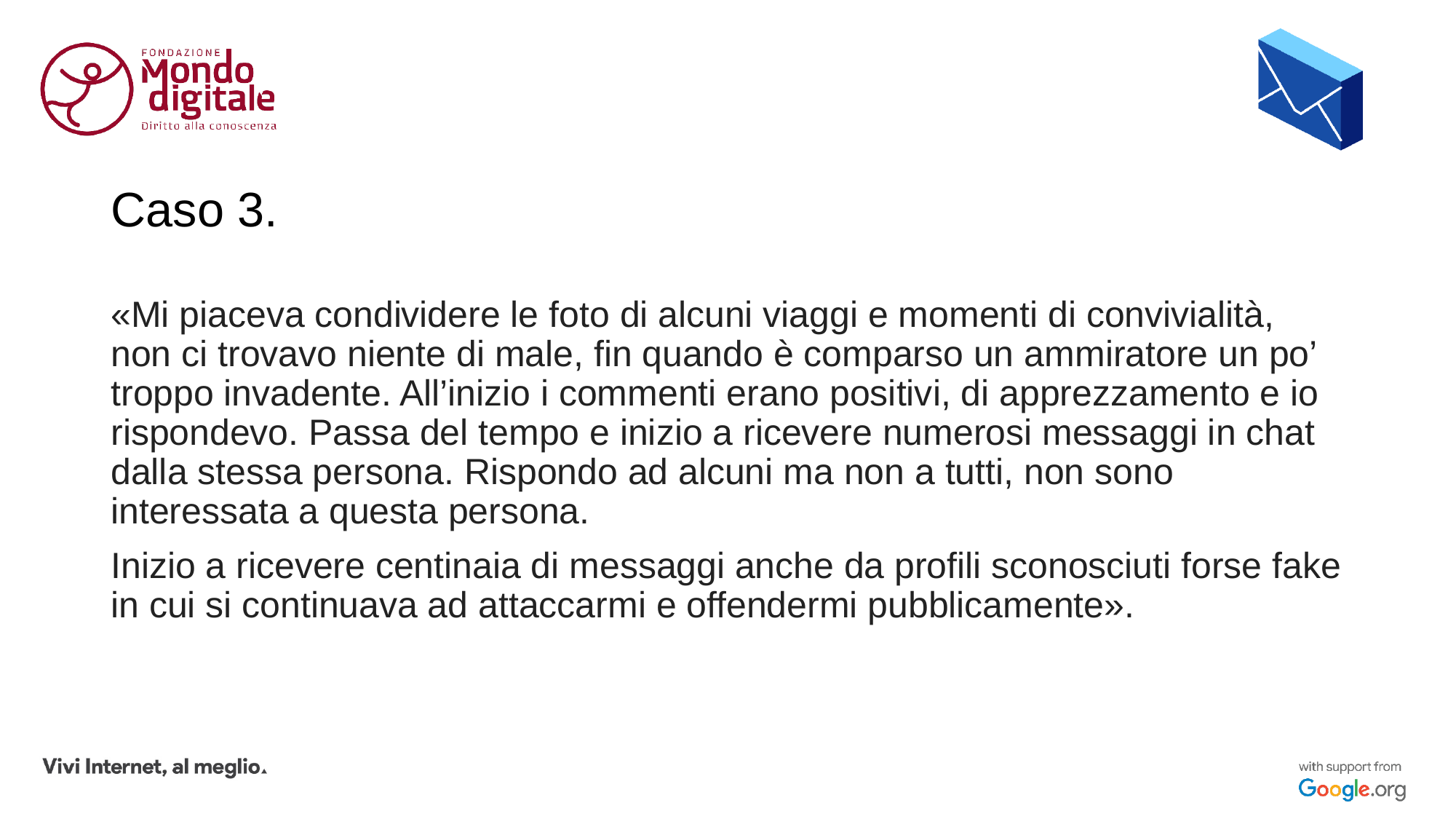

# Caso 3.
«Mi piaceva condividere le foto di alcuni viaggi e momenti di convivialità, non ci trovavo niente di male, fin quando è comparso un ammiratore un po’ troppo invadente. All’inizio i commenti erano positivi, di apprezzamento e io rispondevo. Passa del tempo e inizio a ricevere numerosi messaggi in chat dalla stessa persona. Rispondo ad alcuni ma non a tutti, non sono interessata a questa persona.
Inizio a ricevere centinaia di messaggi anche da profili sconosciuti forse fake in cui si continuava ad attaccarmi e offendermi pubblicamente».